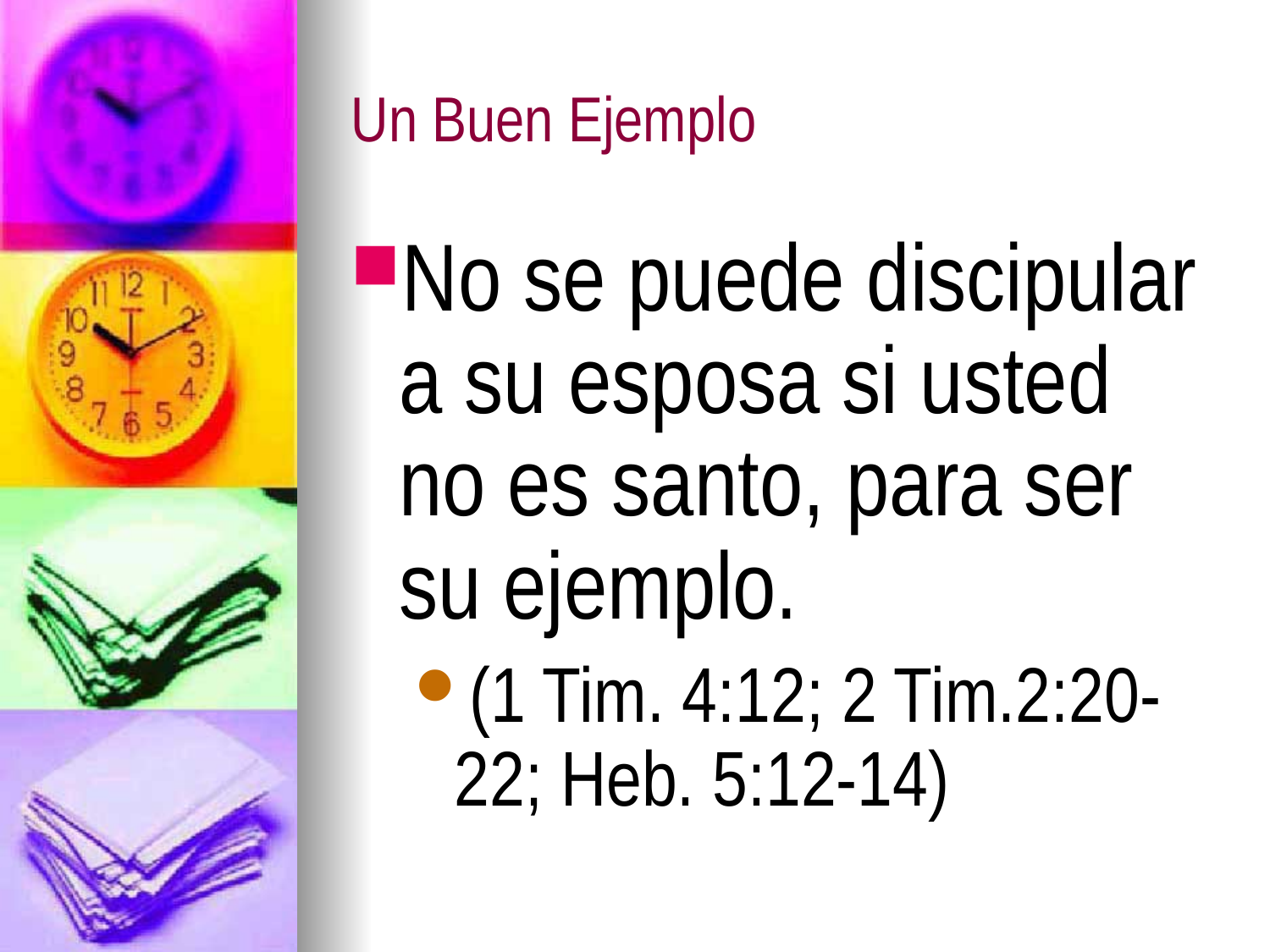

# Un Buen Ejemplo
No se puede discipular a su esposa si usted no es santo, para ser su ejemplo.
(1 Tim. 4:12; 2 Tim.2:20-22; Heb. 5:12-14)